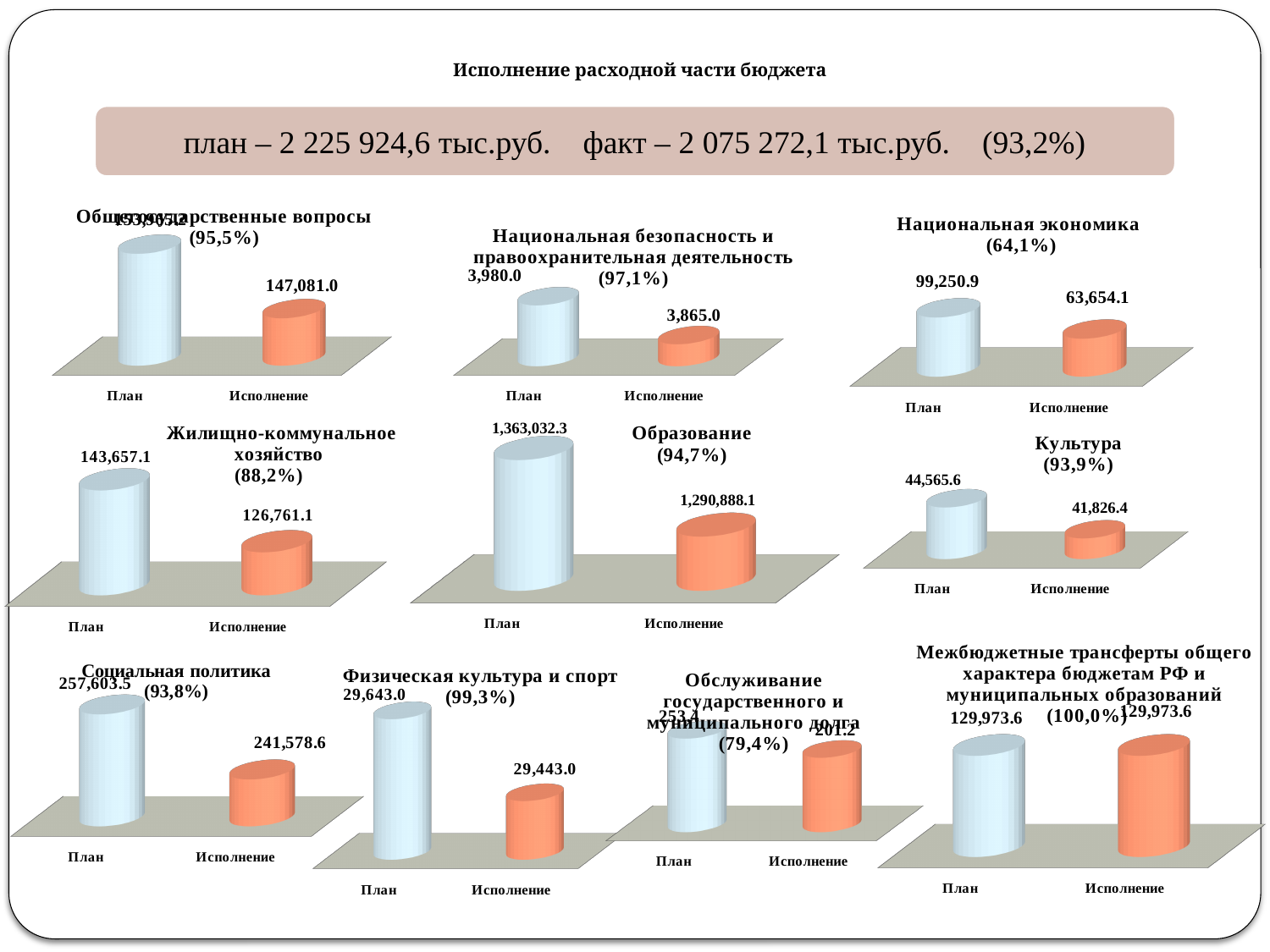

# Исполнение расходной части бюджета
план – 2 225 924,6 тыс.руб.    факт – 2 075 272,1 тыс.руб.    (93,2%)

[unsupported chart]

[unsupported chart]

[unsupported chart]

[unsupported chart]

[unsupported chart]

[unsupported chart]

[unsupported chart]

[unsupported chart]

[unsupported chart]

[unsupported chart]